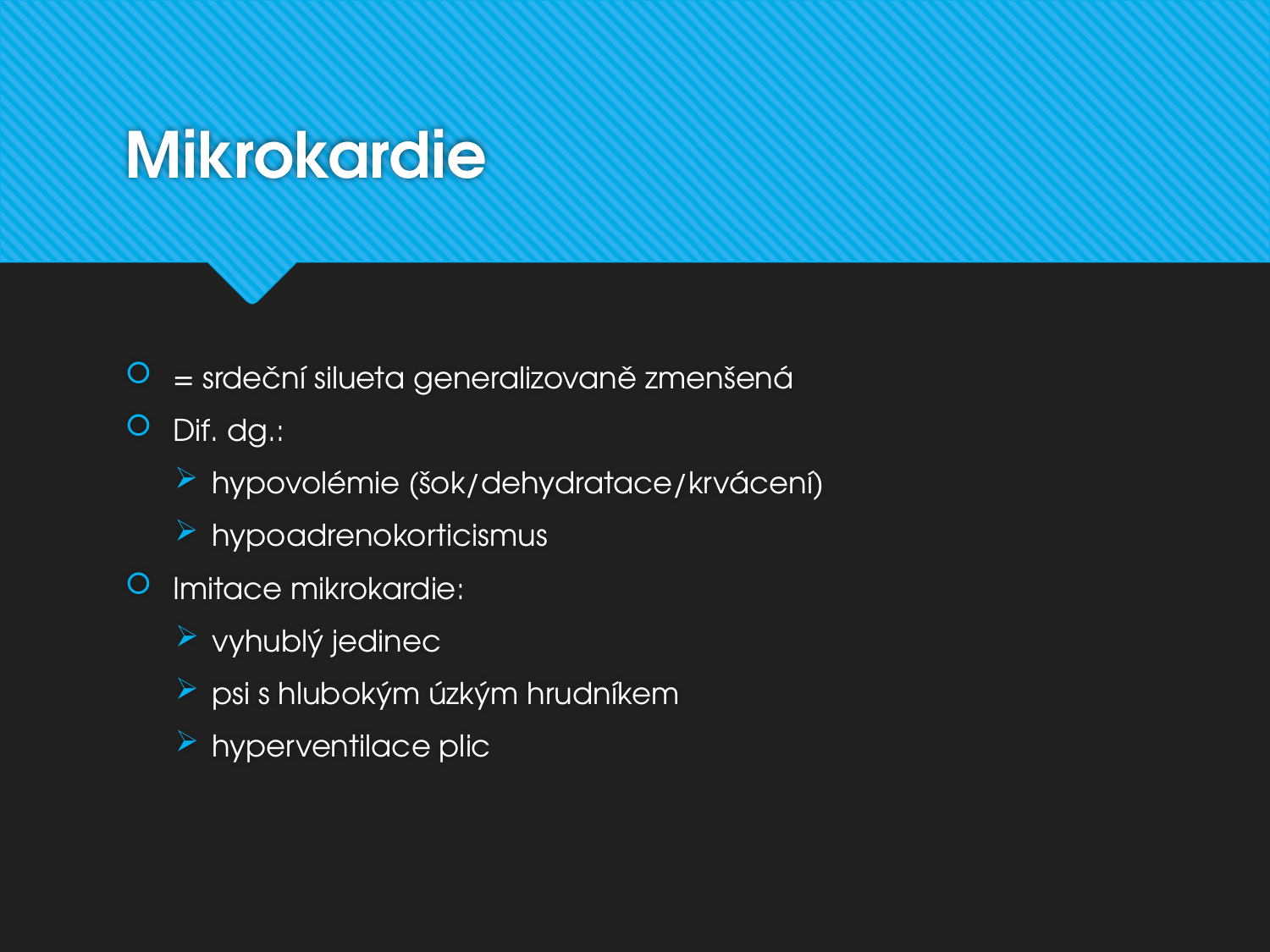

# Mikrokardie
= srdeční silueta generalizovaně zmenšená
Dif. dg.:
hypovolémie (šok/dehydratace/krvácení)
hypoadrenokorticismus
Imitace mikrokardie:
vyhublý jedinec
psi s hlubokým úzkým hrudníkem
hyperventilace plic